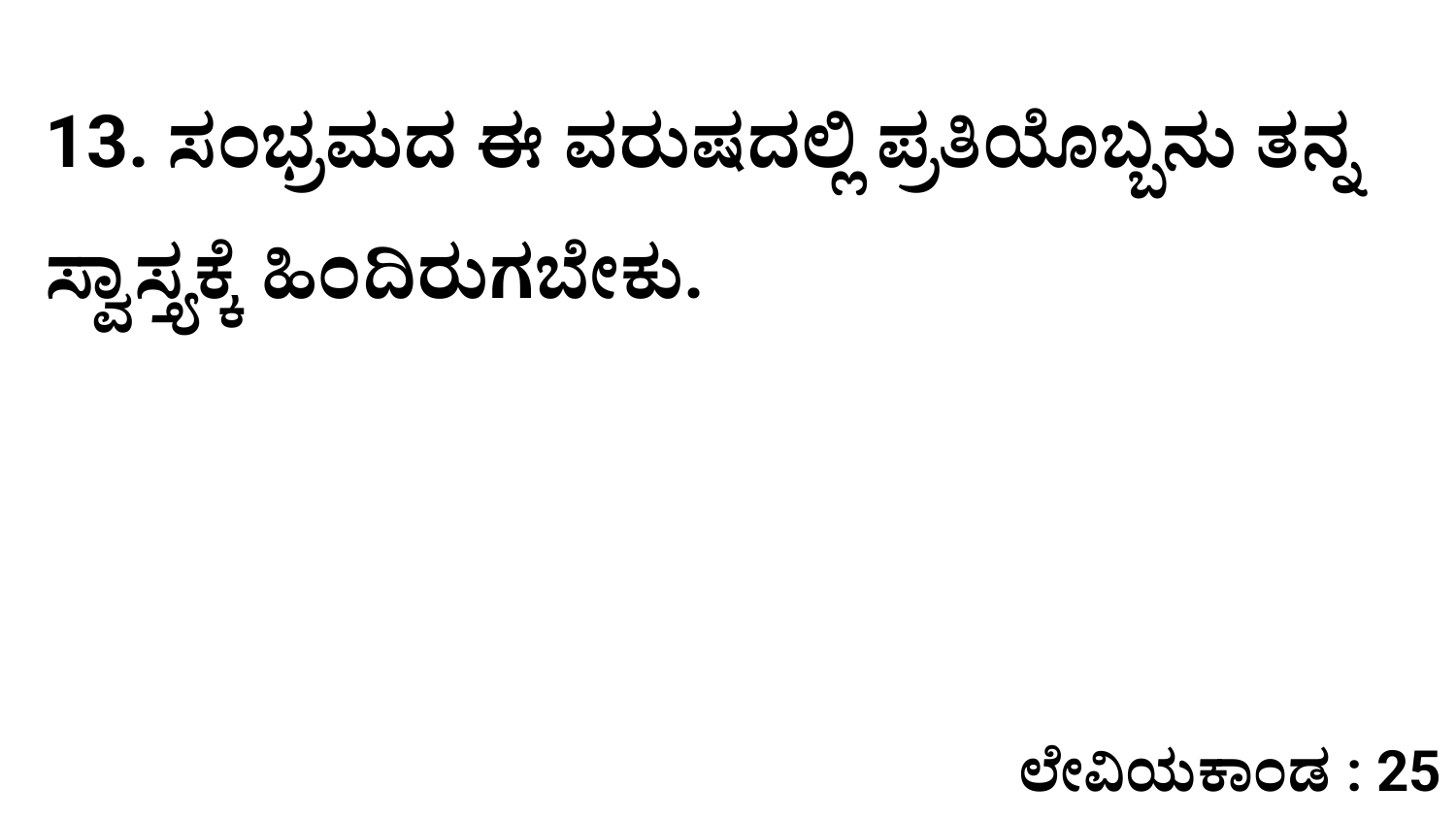

13. ಸಂಭ್ರಮದ ಈ ವರುಷದಲ್ಲಿ ಪ್ರತಿಯೊಬ್ಬನು ತನ್ನ ಸ್ವಾಸ್ತ್ಯಕ್ಕೆ ಹಿಂದಿರುಗಬೇಕು.
ಲೇವಿಯಕಾಂಡ : 25